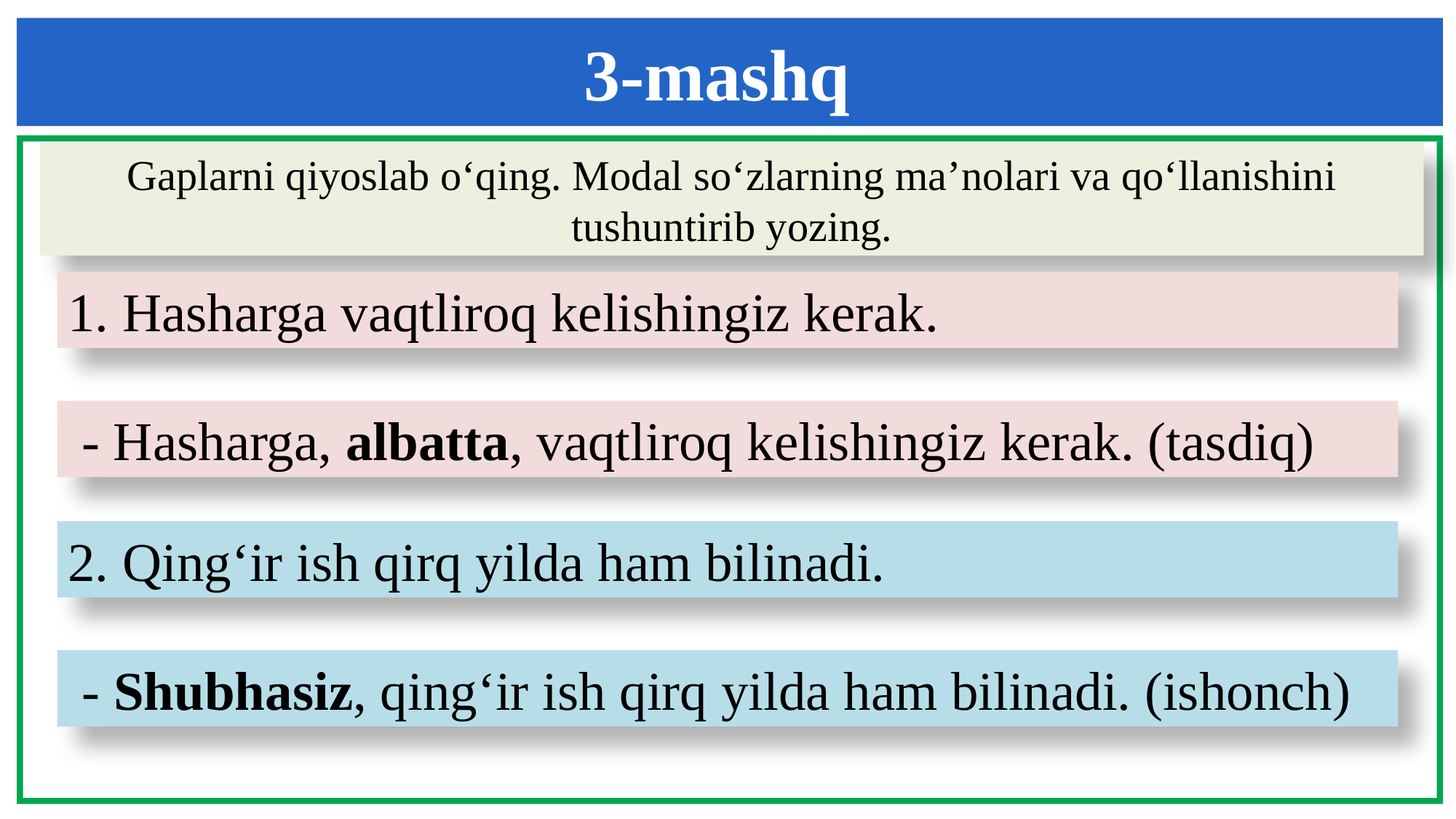

3-mashq
Gaplarni qiyoslab o‘qing. Modal so‘zlarning ma’nolari va qo‘llanishini tushuntirib yozing.
1. Hasharga vaqtliroq kelishingiz kerak.
 - Hasharga, albatta, vaqtliroq kelishingiz kerak. (tasdiq)
2. Qing‘ir ish qirq yilda ham bilinadi.
 - Shubhasiz, qing‘ir ish qirq yilda ham bilinadi. (ishonch)